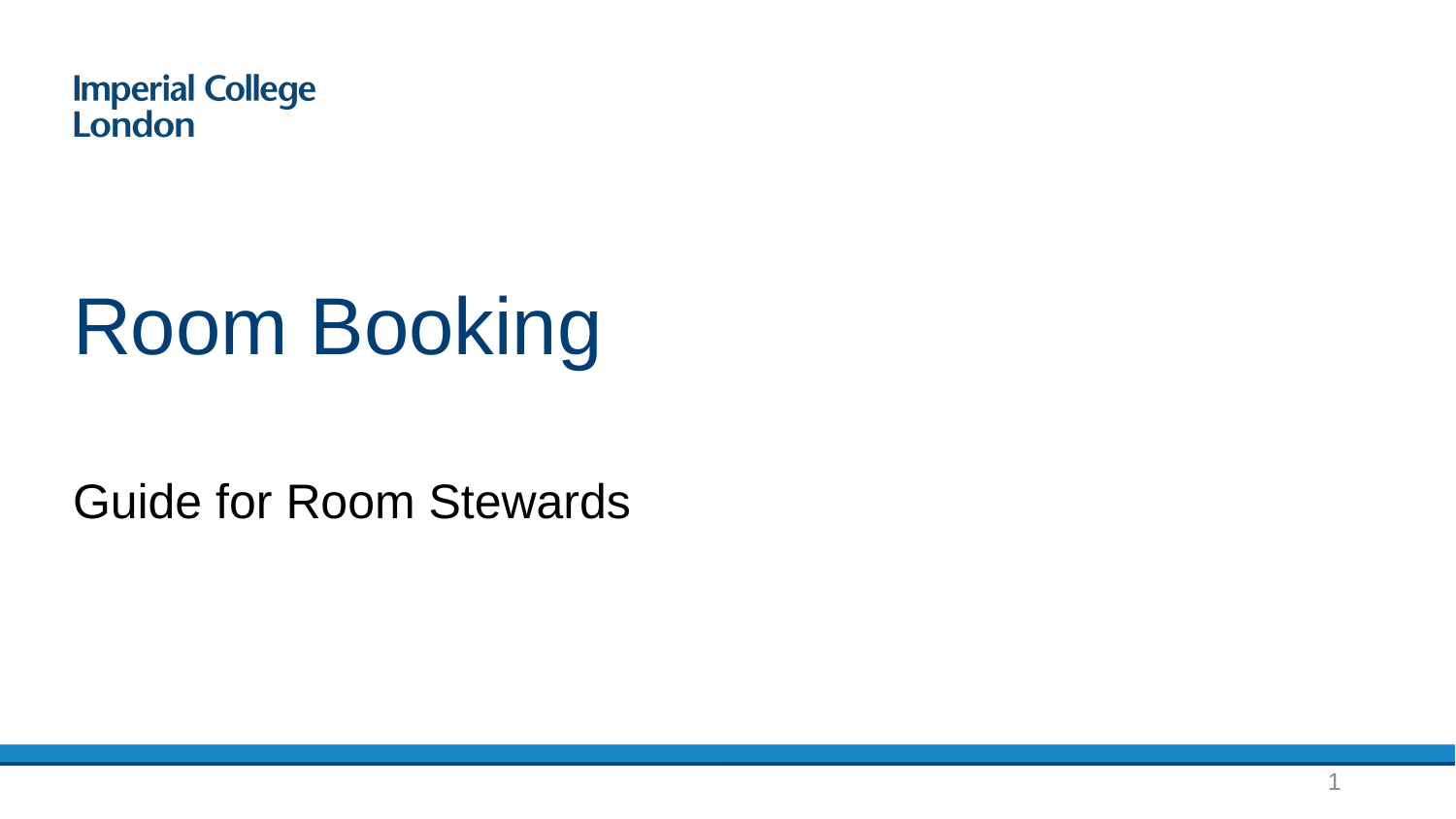

# Room Booking
Guide for Room Stewards
1